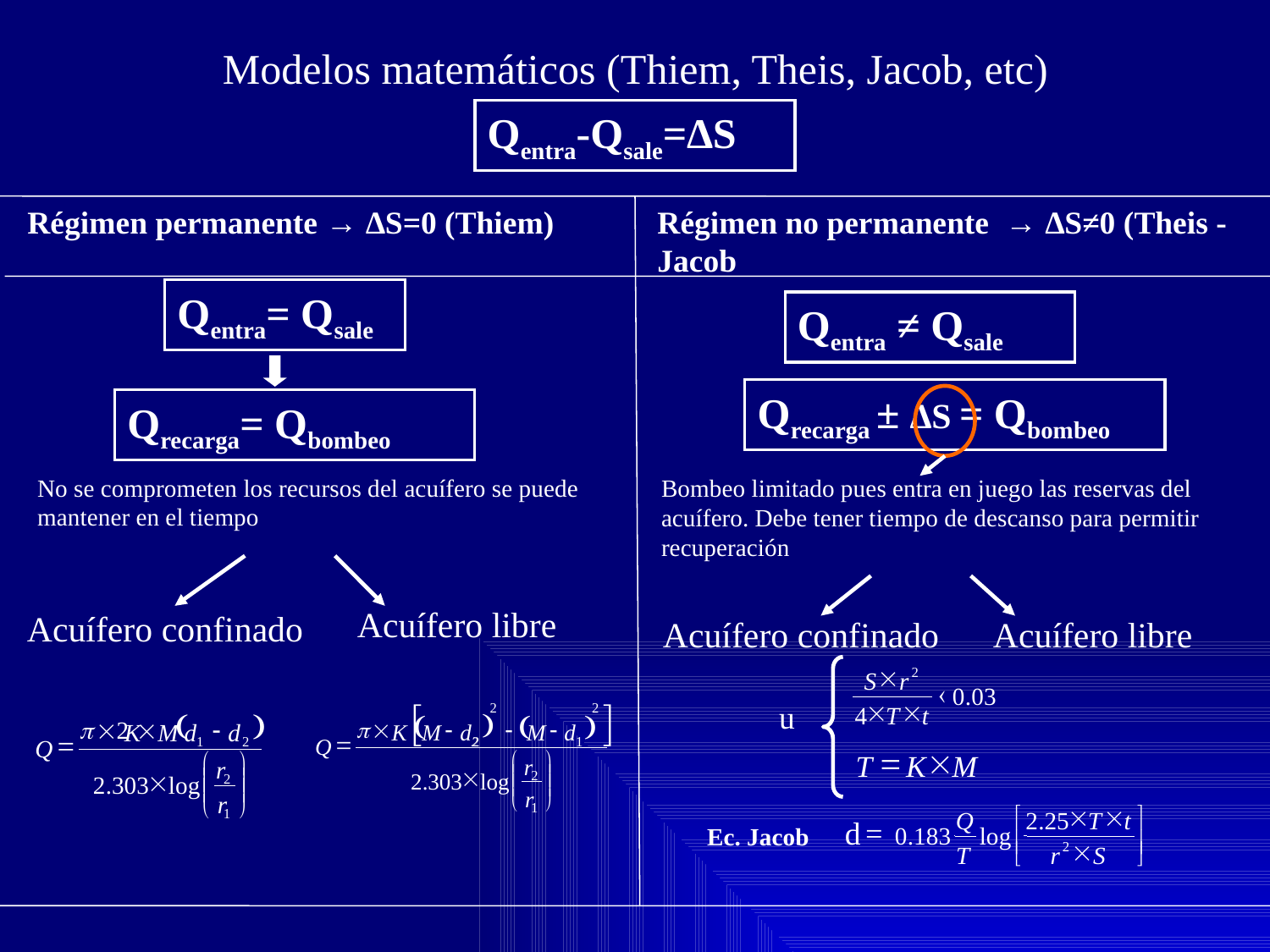

Modelos matemáticos (Thiem, Theis, Jacob, etc)
Qentra-Qsale=∆S

Régimen permanente → ∆S=0 (Thiem)

Régimen no permanente  → ∆S≠0 (Theis - Jacob

Qentra= Qsale
Qentra ≠ Qsale

Qrecarga ± ∆S = Qbombeo

Qrecarga= Qbombeo

No se comprometen los recursos del acuífero se puede mantener en el tiempo
Bombeo limitado pues entra en juego las reservas del acuífero. Debe tener tiempo de descanso para permitir recuperación

Acuífero libre
Acuífero confinado
Acuífero libre
Acuífero confinado

×
2
S
r
〈
0
.
03
u

×
×
4
T
t
=
×

T
K
M
[
]
2
2
)
(
(
)
π
×
−
−
−
K
M
d2
M
d
=
Q
2
1

r

×
2
.
303
log
2

r

1
(
)
π
×2
×
−
 K
M
d
d
=
Q
1
2

r

×
2
.
303
log
2

r

1
×
×

Q
2
.
25
T
t
d
Ec. Jacob
=
0
.
183
log

×
2
T

r
S